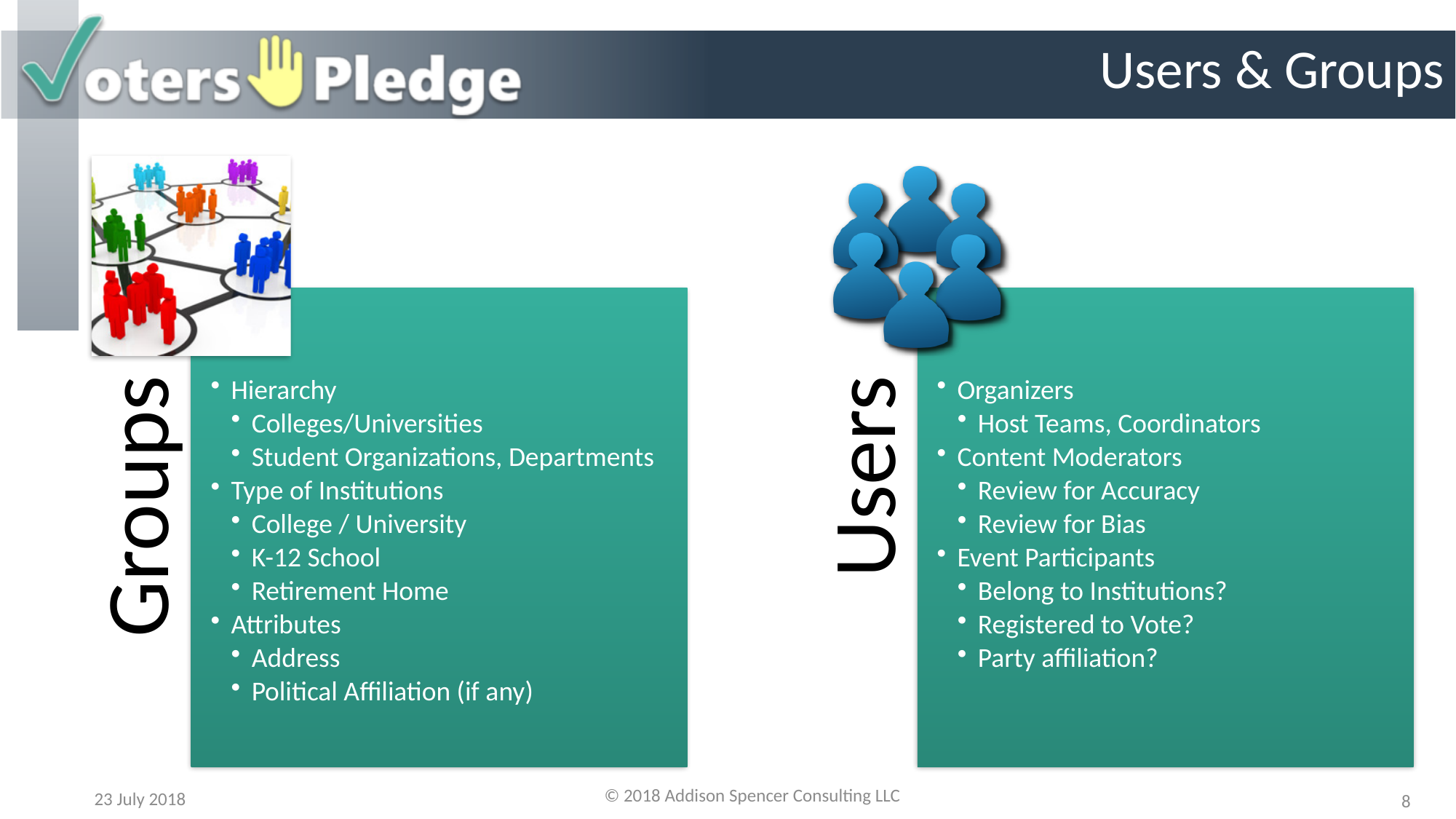

# Users & Groups
Groups
Hierarchy
Colleges/Universities
Student Organizations, Departments
Type of Institutions
College / University
K-12 School
Retirement Home
Attributes
Address
Political Affiliation (if any)
Users
Organizers
Host Teams, Coordinators
Content Moderators
Review for Accuracy
Review for Bias
Event Participants
Belong to Institutions?
Registered to Vote?
Party affiliation?
© 2018 Addison Spencer Consulting LLC
23 July 2018
8